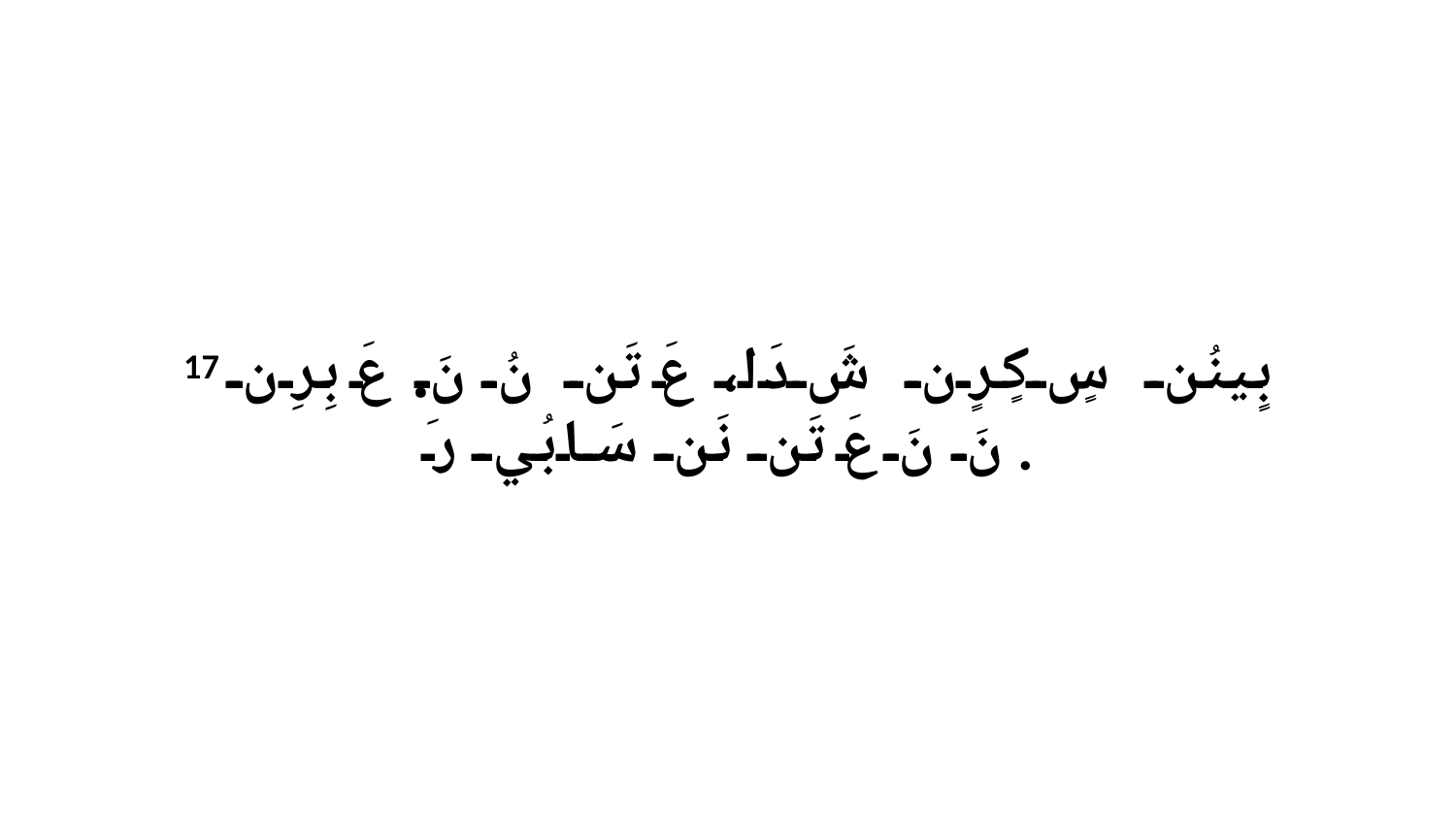

17 بٍينُن سٍ كٍرٍن شَ دَا، عَ تَن نُ نَ. عَ بِرِن نَ نَ عَ تَن نَن سَابُي رَ.